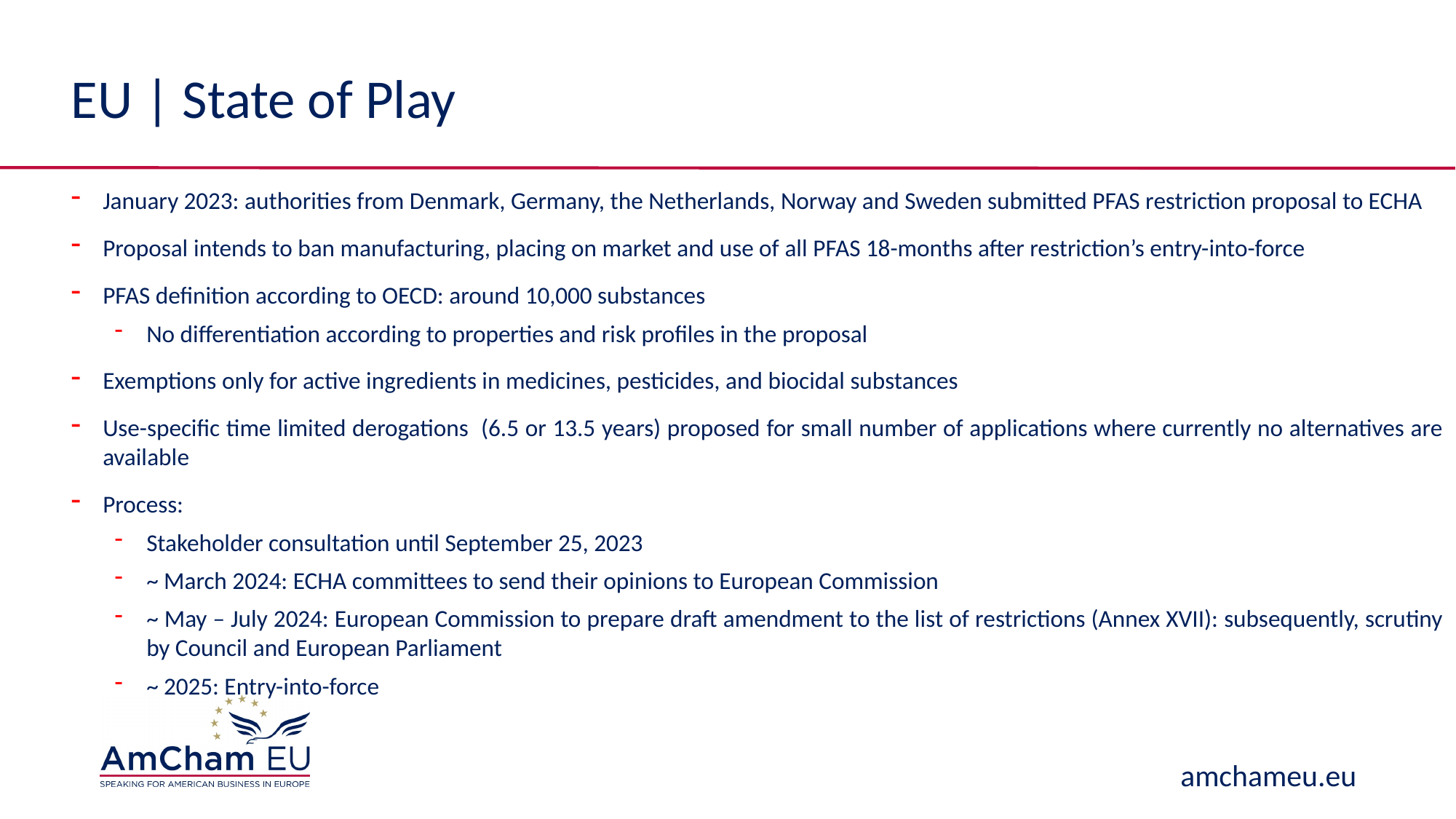

# EU | State of Play
January 2023: authorities from Denmark, Germany, the Netherlands, Norway and Sweden submitted PFAS restriction proposal to ECHA
Proposal intends to ban manufacturing, placing on market and use of all PFAS 18-months after restriction’s entry-into-force
PFAS definition according to OECD: around 10,000 substances
No differentiation according to properties and risk profiles in the proposal
Exemptions only for active ingredients in medicines, pesticides, and biocidal substances
Use-specific time limited derogations  (6.5 or 13.5 years) proposed for small number of applications where currently no alternatives are available
Process:
Stakeholder consultation until September 25, 2023
~ March 2024: ECHA committees to send their opinions to European Commission
~ May – July 2024: European Commission to prepare draft amendment to the list of restrictions (Annex XVII): subsequently, scrutiny by Council and European Parliament
~ 2025: Entry-into-force